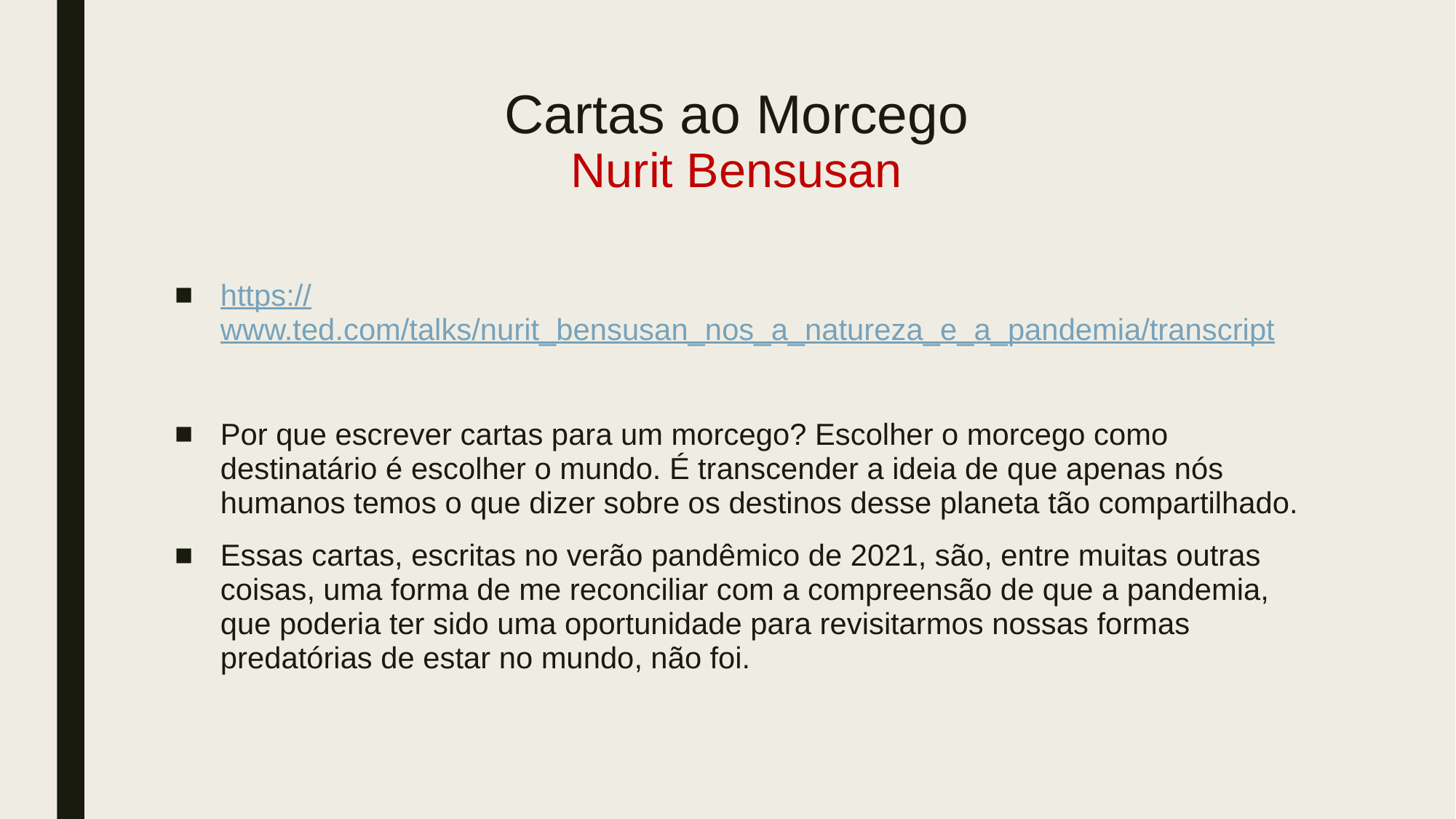

# Cartas ao Morcego Nurit Bensusan
https://www.ted.com/talks/nurit_bensusan_nos_a_natureza_e_a_pandemia/transcript

Por que escrever cartas para um morcego? Escolher o morcego como destinatário é escolher o mundo. É transcender a ideia de que apenas nós humanos temos o que dizer sobre os destinos desse planeta tão compartilhado.
Essas cartas, escritas no verão pandêmico de 2021, são, entre muitas outras coisas, uma forma de me reconciliar com a compreensão de que a pandemia, que poderia ter sido uma oportunidade para revisitarmos nossas formas predatórias de estar no mundo, não foi.